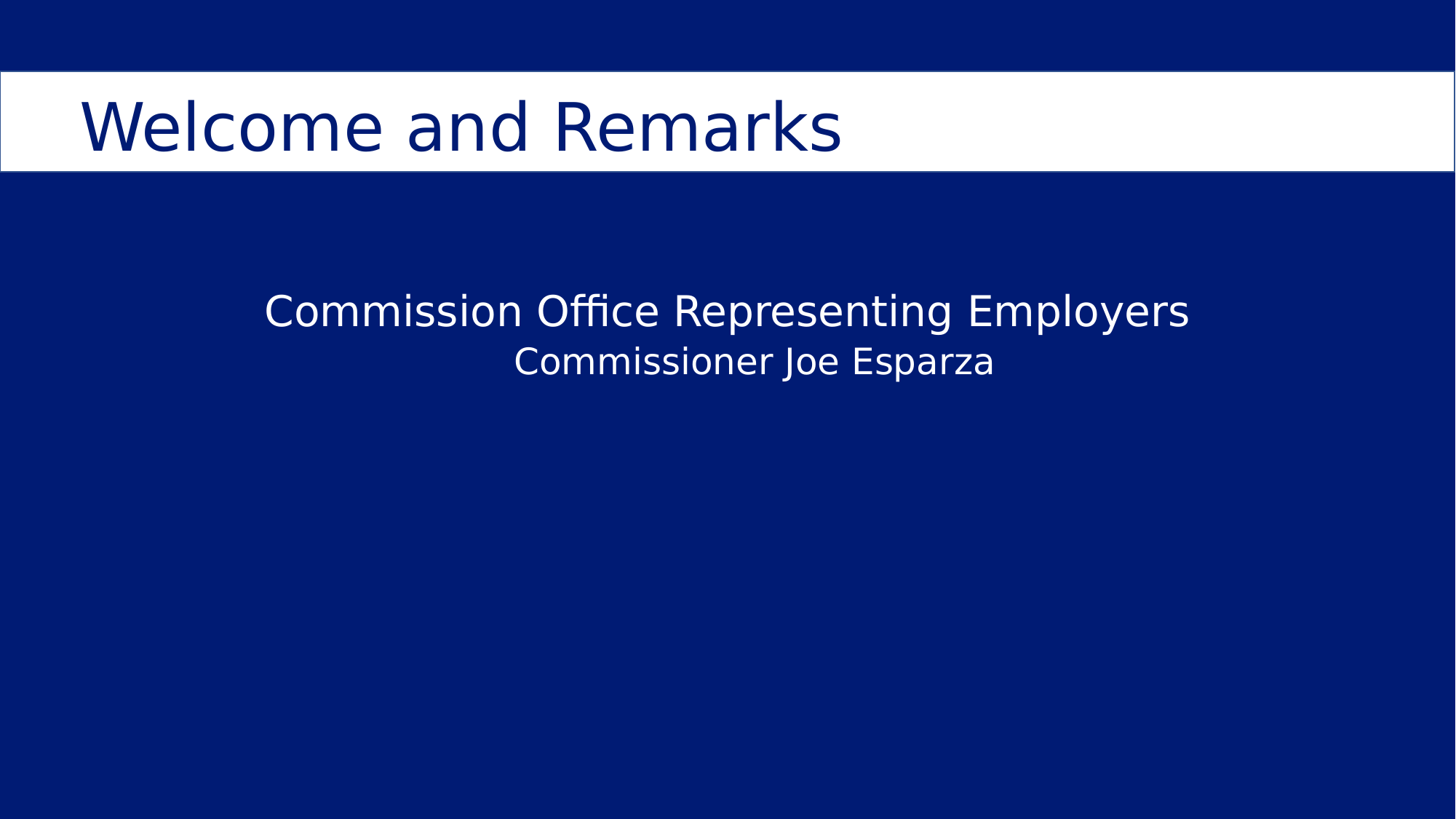

# Welcome and Remarks

Commission Office Representing Employers
Commissioner Joe Esparza